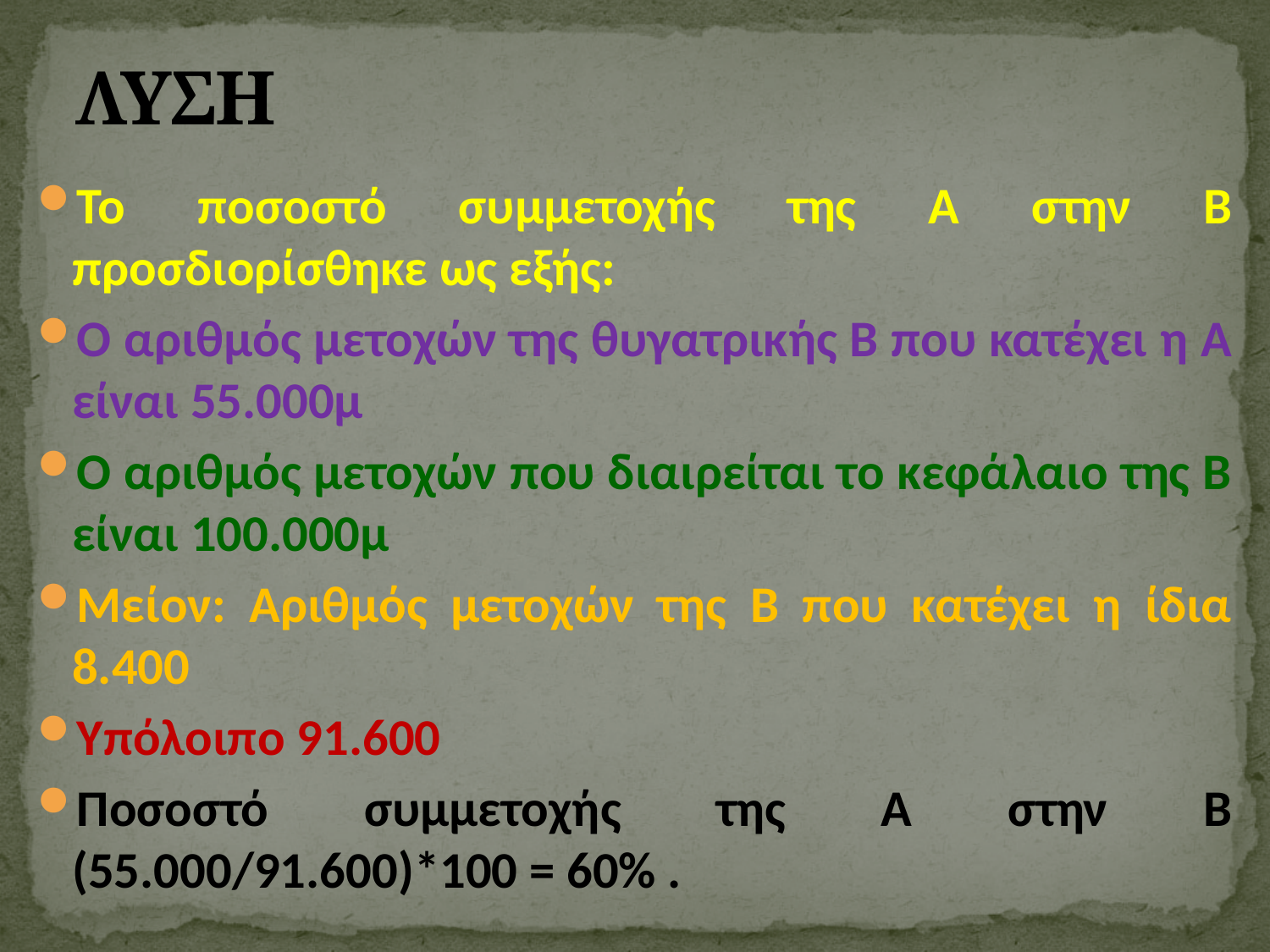

# ΛΥΣΗ
Το ποσοστό συμμετοχής της Α στην Β προσδιορίσθηκε ως εξής:
Ο αριθμός μετοχών της θυγατρικής Β που κατέχει η Α είναι 55.000μ
Ο αριθμός μετοχών που διαιρείται το κεφάλαιο της Β είναι 100.000μ
Μείον: Αριθμός μετοχών της Β που κατέχει η ίδια 8.400
Υπόλοιπο 91.600
Ποσοστό συμμετοχής της Α στην Β (55.000/91.600)*100 = 60% .